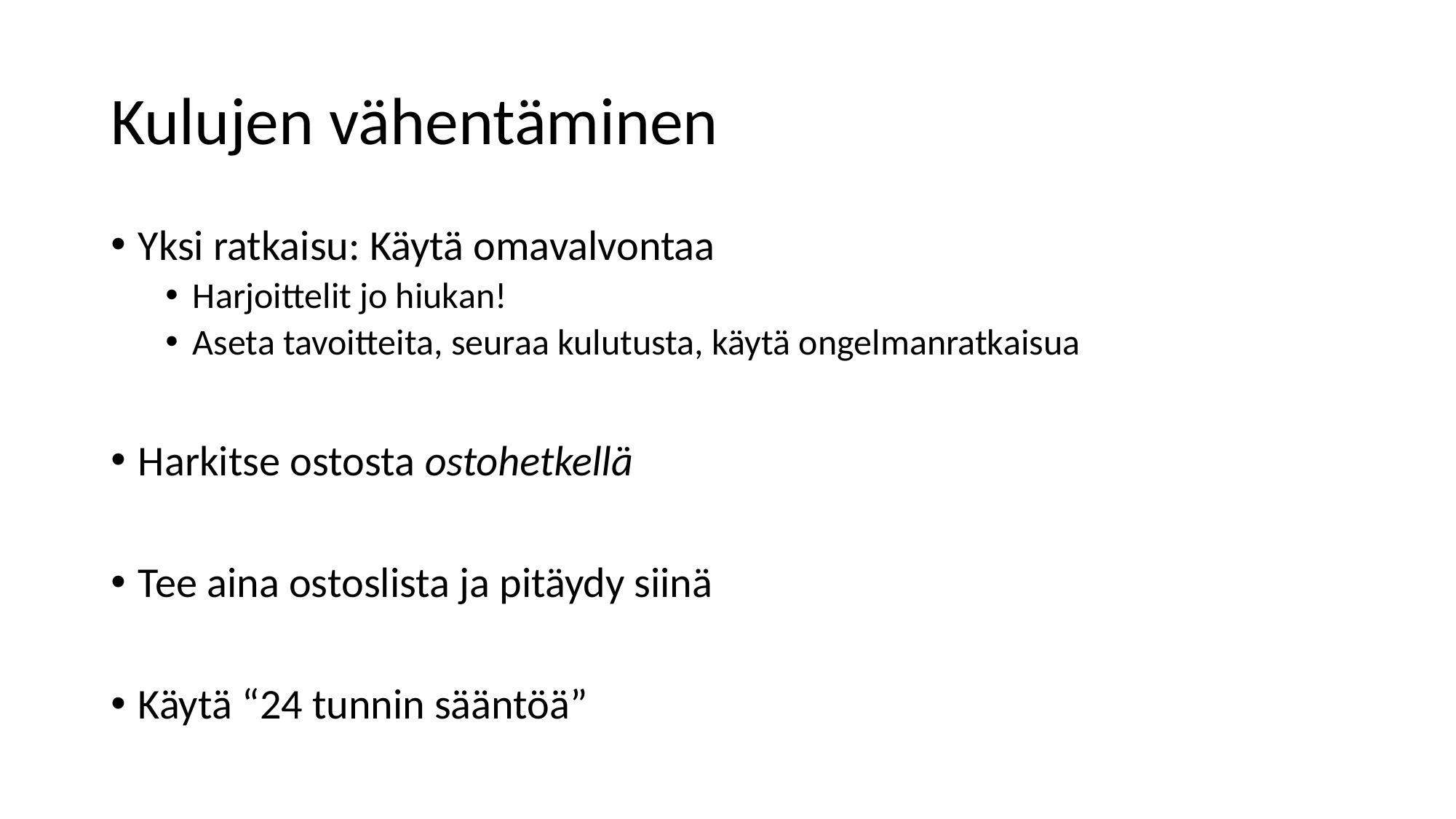

# Kulujen vähentäminen
Yksi ratkaisu: Käytä omavalvontaa
Harjoittelit jo hiukan!
Aseta tavoitteita, seuraa kulutusta, käytä ongelmanratkaisua

Harkitse ostosta ostohetkellä

Tee aina ostoslista ja pitäydy siinä

Käytä “24 tunnin sääntöä”